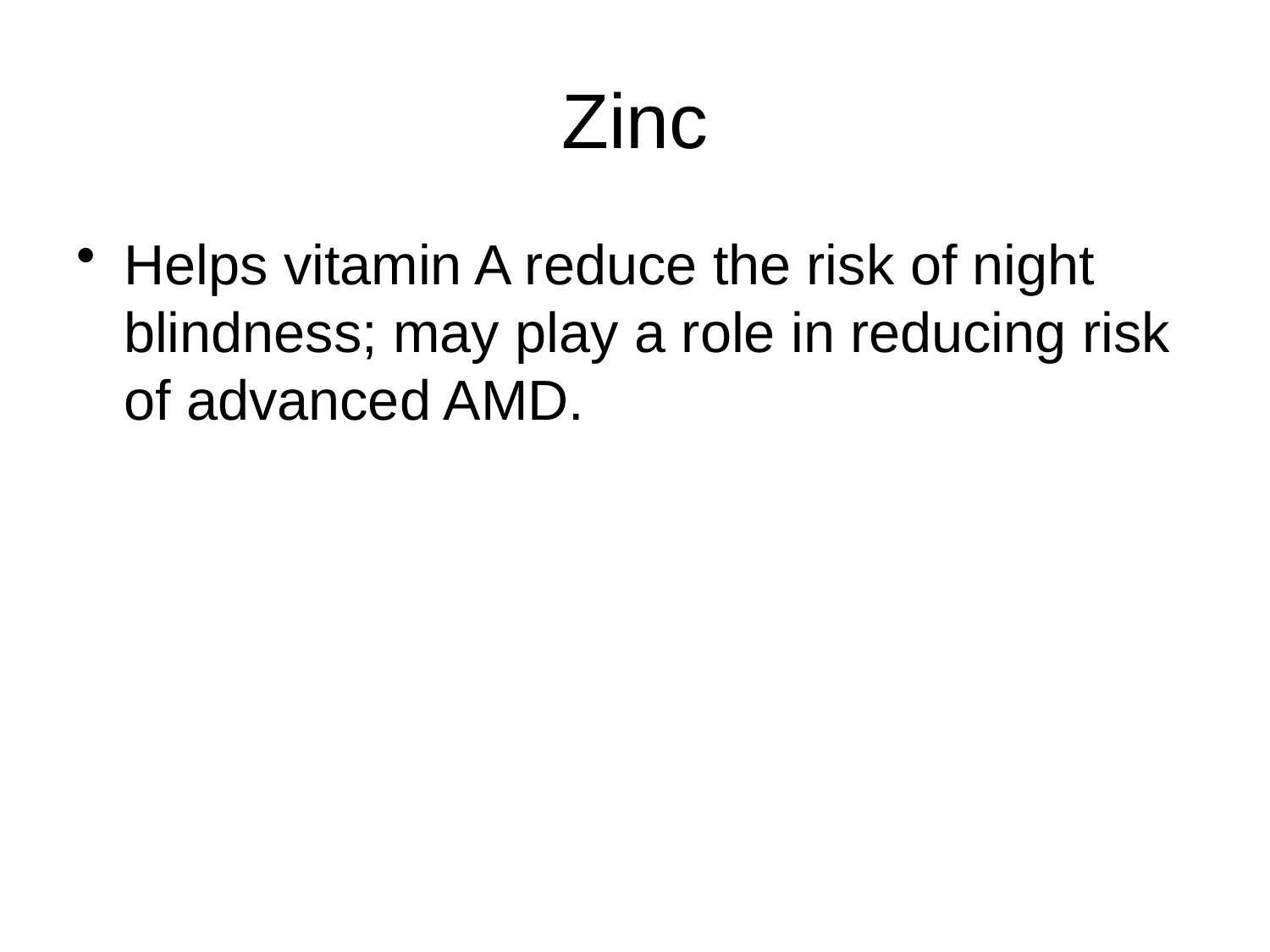

# Zinc
Helps vitamin A reduce the risk of night blindness; may play a role in reducing risk of advanced AMD.